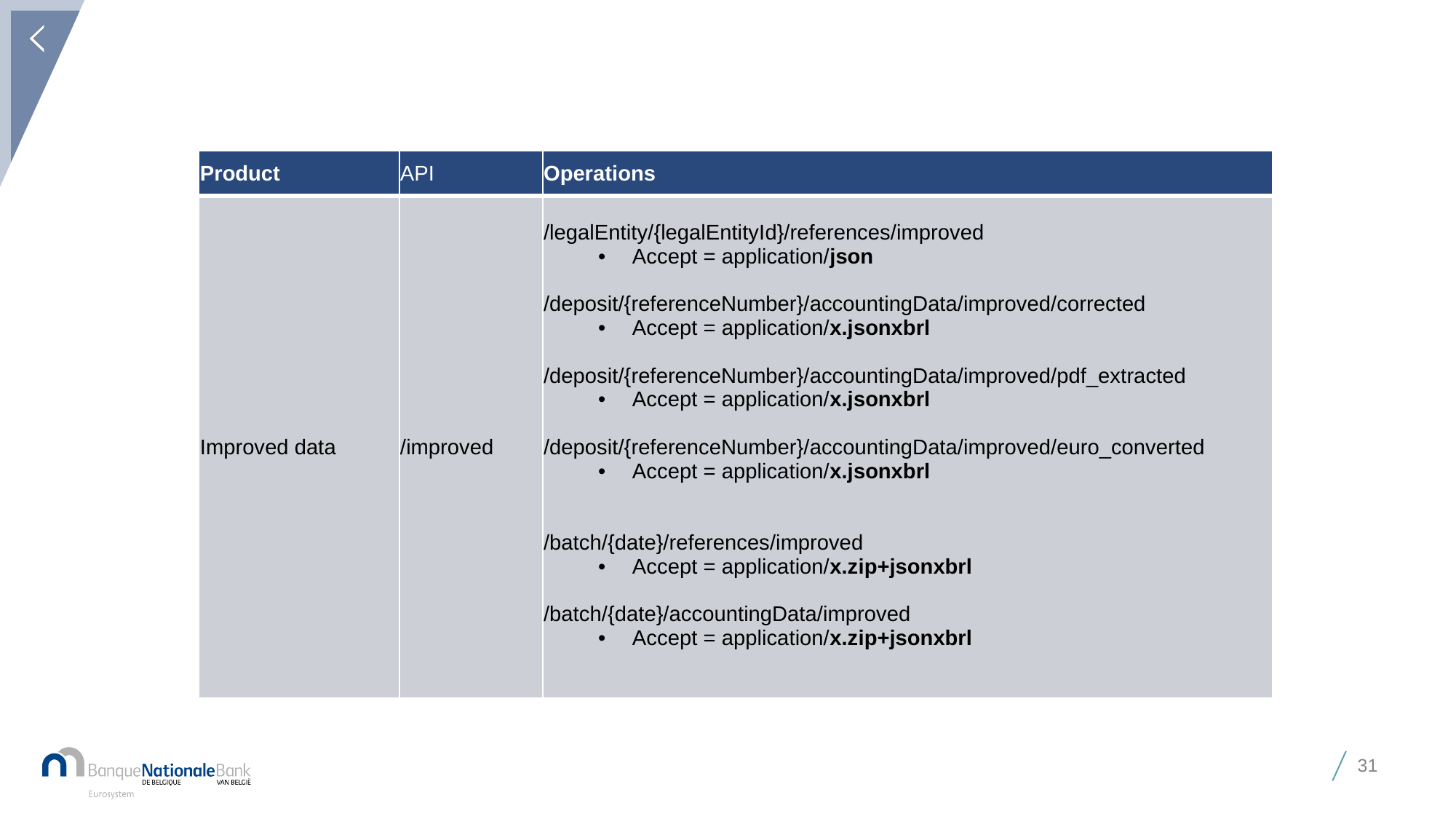

# Overview of operations - Improved
| Product | API | Operations |
| --- | --- | --- |
| Improved data | /improved | /legalEntity/{legalEntityId}/references/improved Accept = application/json /deposit/{referenceNumber}/accountingData/improved/corrected Accept = application/x.jsonxbrl /deposit/{referenceNumber}/accountingData/improved/pdf\_extracted Accept = application/x.jsonxbrl /deposit/{referenceNumber}/accountingData/improved/euro\_converted Accept = application/x.jsonxbrl /batch/{date}/references/improved Accept = application/x.zip+jsonxbrl /batch/{date}/accountingData/improved Accept = application/x.zip+jsonxbrl |
31
December 2021